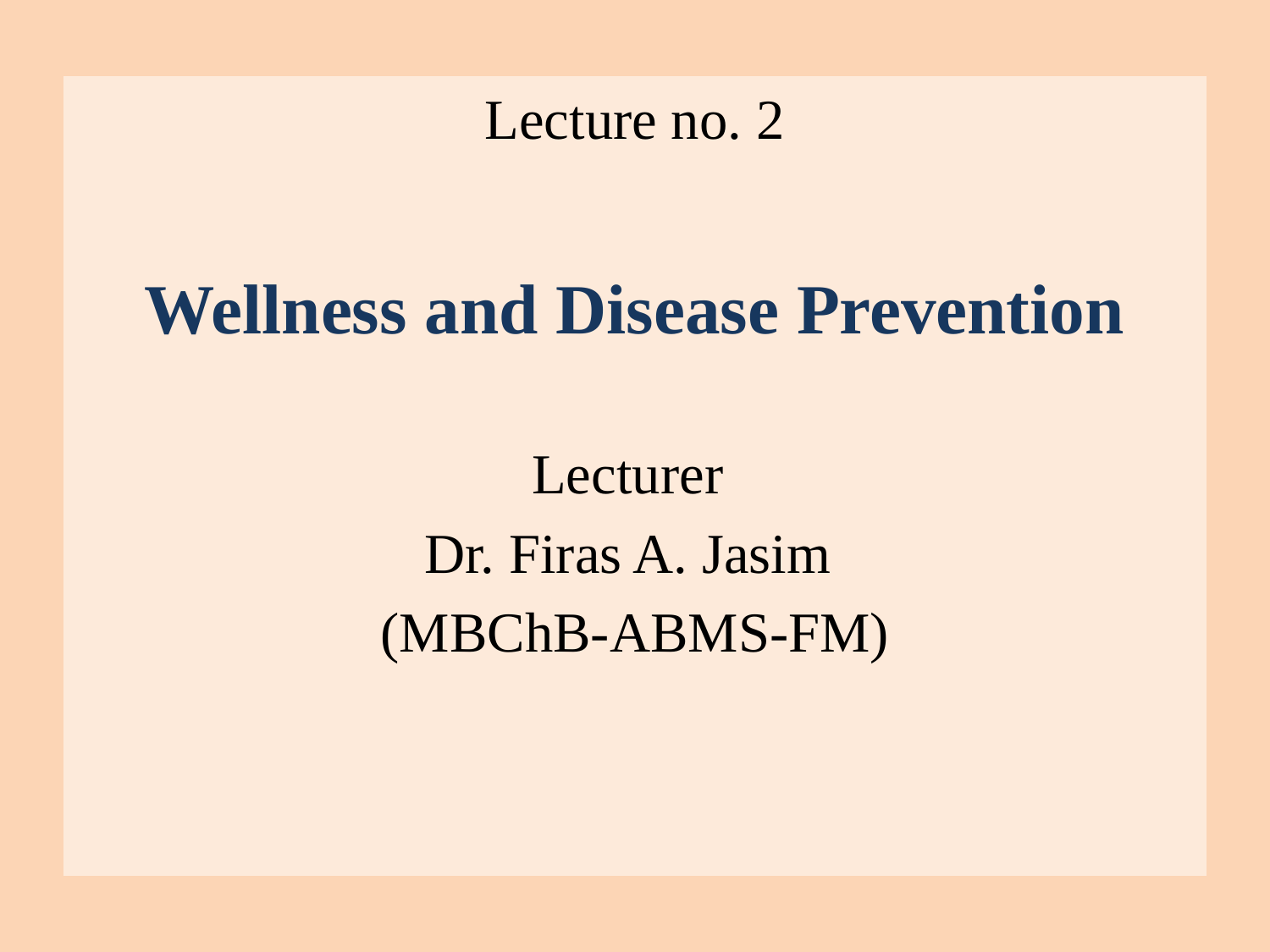

Lecture no. 2

Wellness and Disease Prevention

Lecturer
Dr. Firas A. Jasim
(MBChB-ABMS-FM)